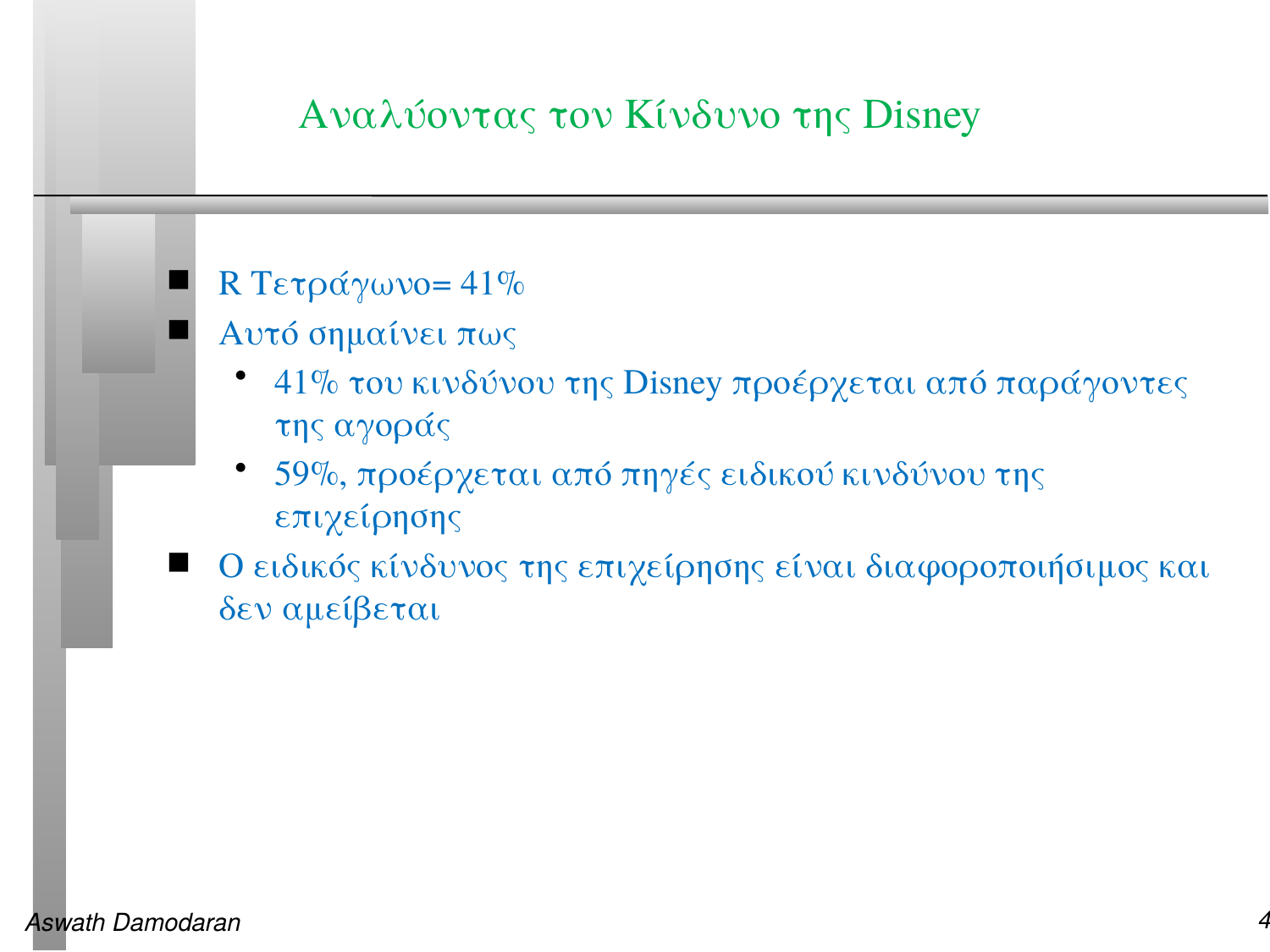

# Αναλύοντας τον Κίνδυνο της Disney
R Τετράγωνο= 41%
Αυτό σημαίνει πως
41% του κινδύνου της Disney προέρχεται από παράγοντες της αγοράς
59%, προέρχεται από πηγές ειδικού κινδύνου της επιχείρησης
Ο ειδικός κίνδυνος της επιχείρησης είναι διαφοροποιήσιμος και δεν αμείβεται